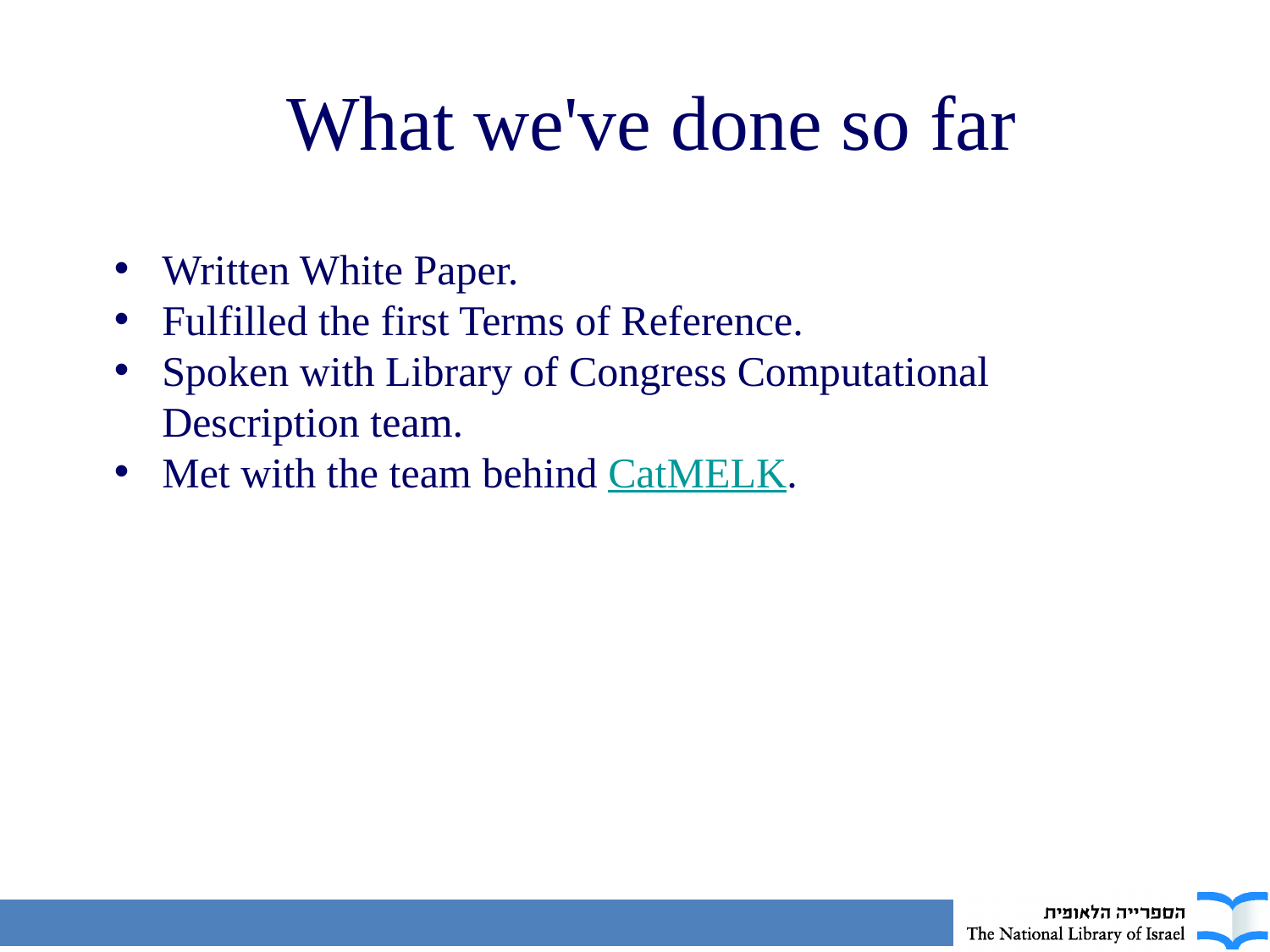

What we've done so far
Written White Paper.
Fulfilled the first Terms of Reference.
Spoken with Library of Congress Computational Description team.
Met with the team behind CatMELK.